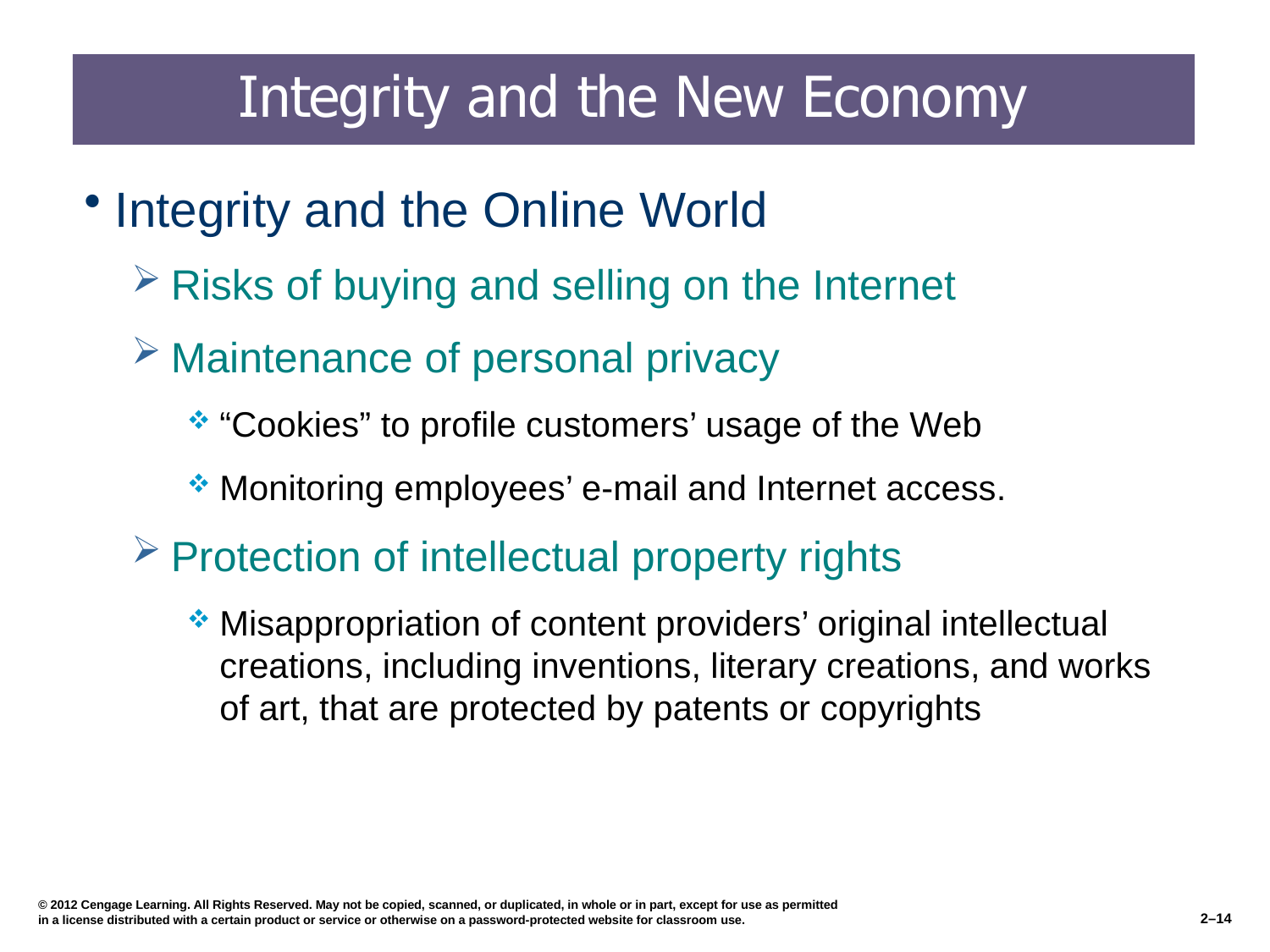

# Integrity and the New Economy
Integrity and the Online World
Risks of buying and selling on the Internet
Maintenance of personal privacy
“Cookies” to profile customers’ usage of the Web
Monitoring employees’ e-mail and Internet access.
Protection of intellectual property rights
Misappropriation of content providers’ original intellectual creations, including inventions, literary creations, and works of art, that are protected by patents or copyrights
© 2012 Cengage Learning. All Rights Reserved. May not be copied, scanned, or duplicated, in whole or in part, except for use as permitted in a license distributed with a certain product or service or otherwise on a password-protected website for classroom use.
2–14